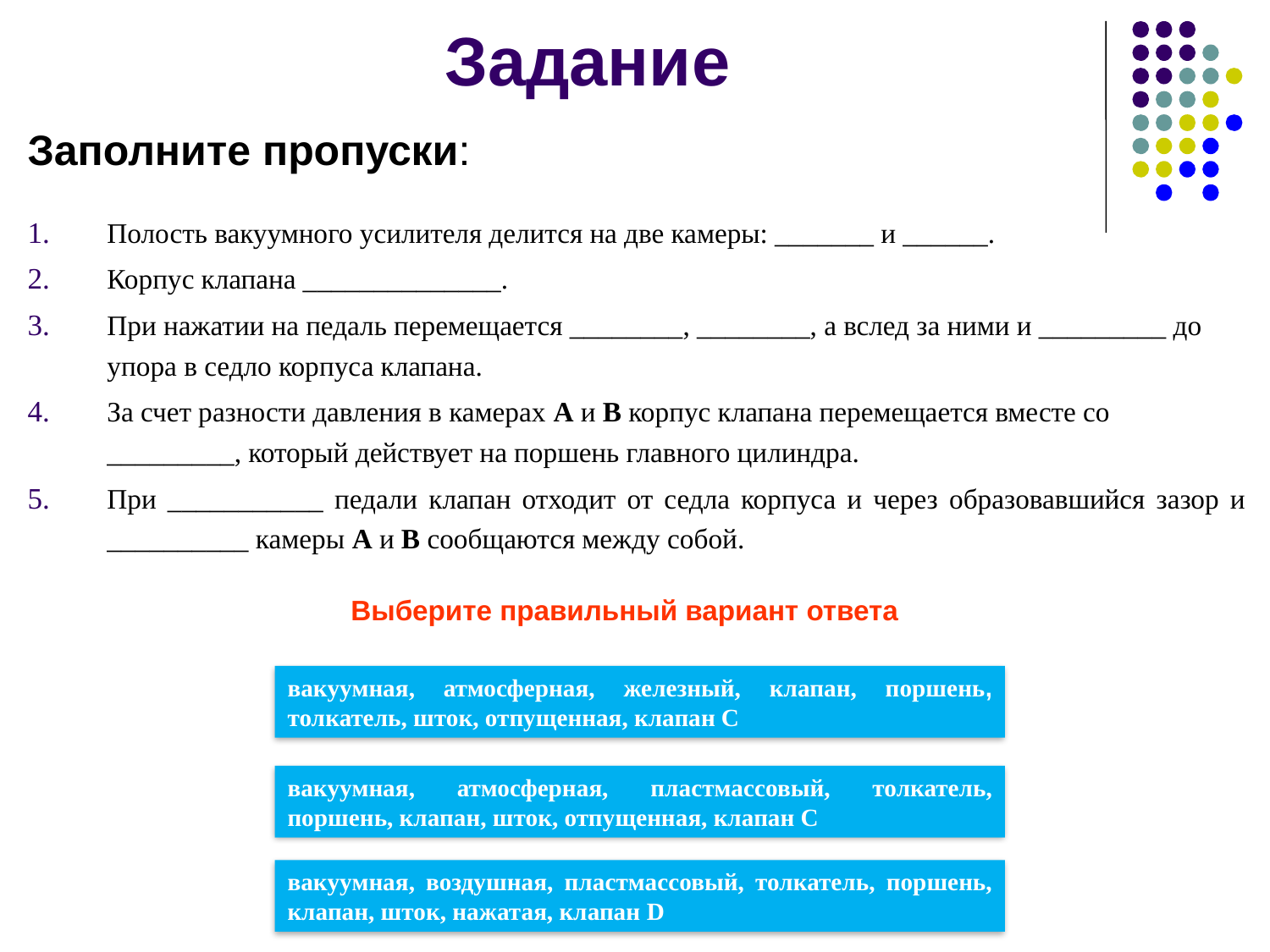

# Задание
Заполните пропуски:

Полость вакуумного усилителя делится на две камеры: _______ и ______.
Корпус клапана ______________.
При нажатии на педаль перемещается ________, ________, а вслед за ними и _________ до упора в седло корпуса клапана.
За счет разности давления в камерах А и В корпус клапана перемещается вместе со _________, который действует на поршень главного цилиндра.
При ___________ педали клапан отходит от седла корпуса и через образовавшийся зазор и __________ камеры А и В сообщаются между собой.

Выберите правильный вариант ответа
вакуумная, атмосферная, железный, клапан, поршень, толкатель, шток, отпущенная, клапан С
вакуумная, атмосферная, пластмассовый, толкатель, поршень, клапан, шток, отпущенная, клапан С
вакуумная, воздушная, пластмассовый, толкатель, поршень, клапан, шток, нажатая, клапан D